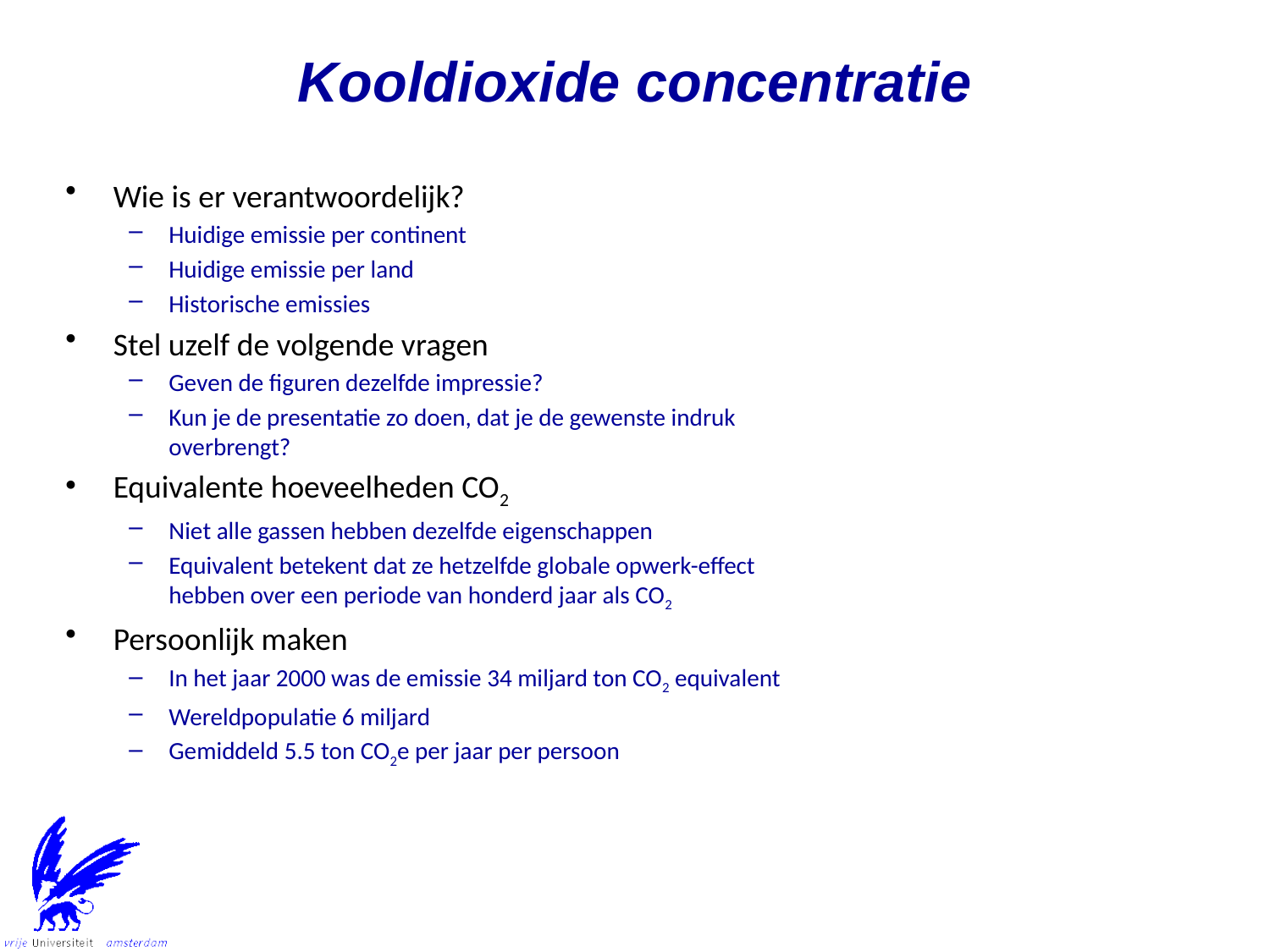

# Kooldioxide concentratie
Wie is er verantwoordelijk?
Huidige emissie per continent
Huidige emissie per land
Historische emissies
Stel uzelf de volgende vragen
Geven de figuren dezelfde impressie?
Kun je de presentatie zo doen, dat je de gewenste indruk overbrengt?
Equivalente hoeveelheden CO2
Niet alle gassen hebben dezelfde eigenschappen
Equivalent betekent dat ze hetzelfde globale opwerk-effect hebben over een periode van honderd jaar als CO2
Persoonlijk maken
In het jaar 2000 was de emissie 34 miljard ton CO2 equivalent
Wereldpopulatie 6 miljard
Gemiddeld 5.5 ton CO2e per jaar per persoon